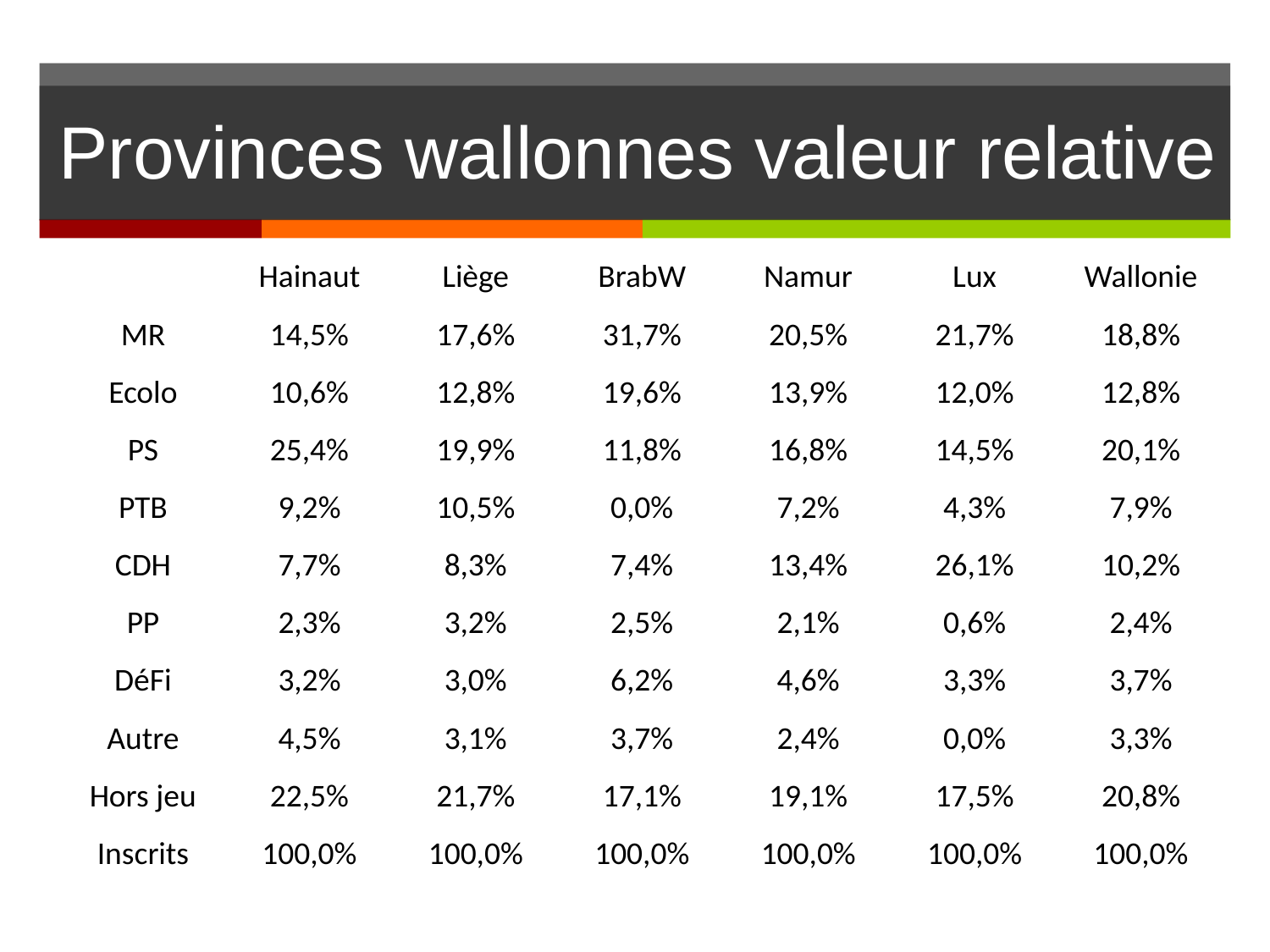

# Provinces wallonnes valeur relative
|  | Hainaut | Liège | BrabW | Namur | Lux | Wallonie |
| --- | --- | --- | --- | --- | --- | --- |
| MR | 14,5% | 17,6% | 31,7% | 20,5% | 21,7% | 18,8% |
| Ecolo | 10,6% | 12,8% | 19,6% | 13,9% | 12,0% | 12,8% |
| PS | 25,4% | 19,9% | 11,8% | 16,8% | 14,5% | 20,1% |
| PTB | 9,2% | 10,5% | 0,0% | 7,2% | 4,3% | 7,9% |
| CDH | 7,7% | 8,3% | 7,4% | 13,4% | 26,1% | 10,2% |
| PP | 2,3% | 3,2% | 2,5% | 2,1% | 0,6% | 2,4% |
| DéFi | 3,2% | 3,0% | 6,2% | 4,6% | 3,3% | 3,7% |
| Autre | 4,5% | 3,1% | 3,7% | 2,4% | 0,0% | 3,3% |
| Hors jeu | 22,5% | 21,7% | 17,1% | 19,1% | 17,5% | 20,8% |
| Inscrits | 100,0% | 100,0% | 100,0% | 100,0% | 100,0% | 100,0% |